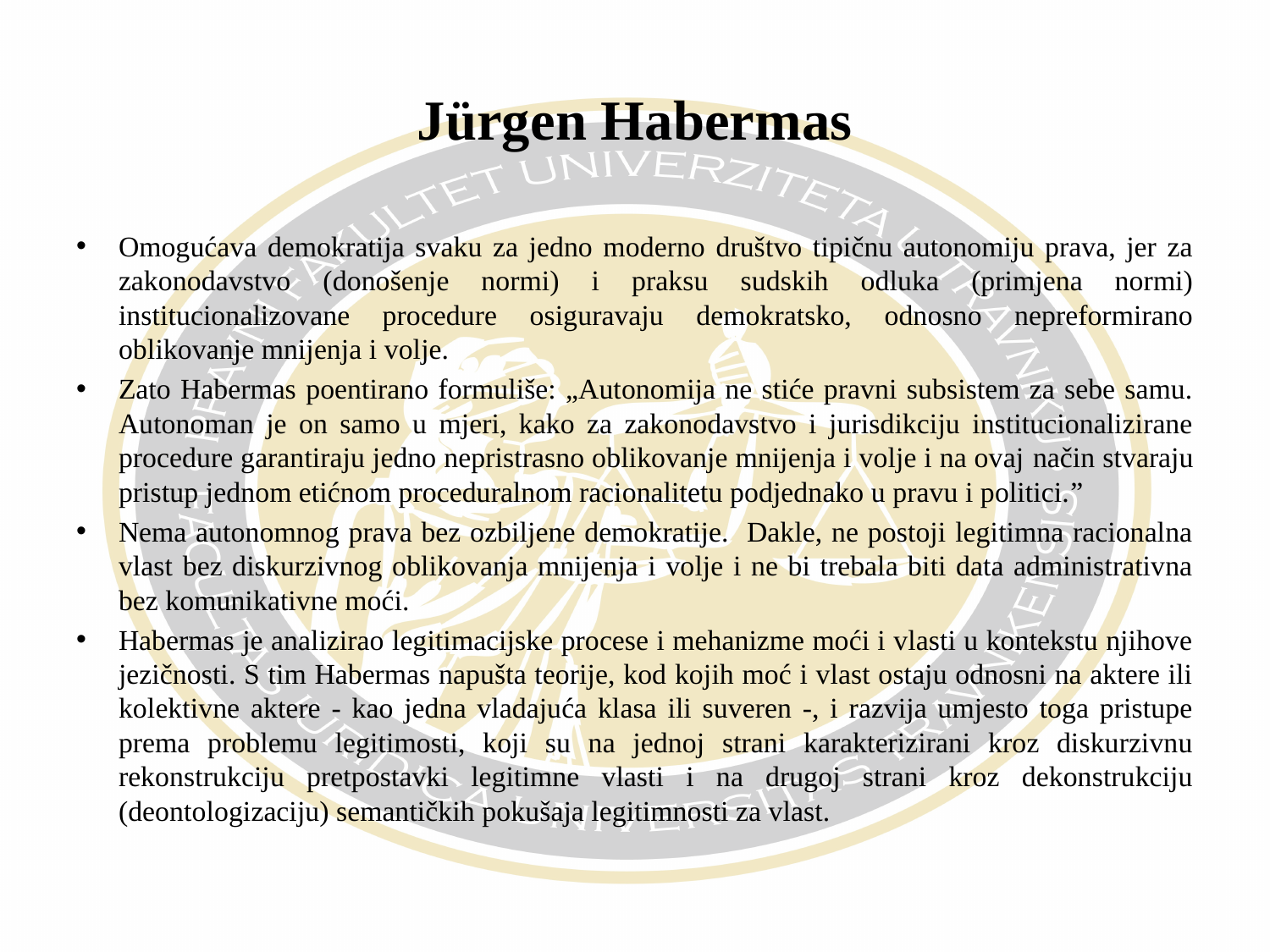

# Jürgen Habermas
Omogućava demokratija svaku za jedno moderno društvo tipičnu autonomiju prava, jer za zakonodavstvo (donošenje normi) i praksu sudskih odluka (primjena normi) institucionalizovane procedure osiguravaju demokratsko, odnosno nepreformirano oblikovanje mnijenja i volje.
Zato Habermas poentirano formuliše: „Autonomija ne stiće pravni subsistem za sebe samu. Autonoman je on samo u mjeri, kako za zakonodavstvo i jurisdikciju institucionalizirane procedure garantiraju jedno nepristrasno oblikovanje mnijenja i volje i na ovaj način stvaraju pristup jednom etićnom proceduralnom racionalitetu podjednako u pravu i politici.”
Nema autonomnog prava bez ozbiljene demokratije.  Dakle, ne postoji legitimna racionalna vlast bez diskurzivnog oblikovanja mnijenja i volje i ne bi trebala biti data administrativna bez komunikativne moći.
Habermas je analizirao legitimacijske procese i mehanizme moći i vlasti u kontekstu njihove jezičnosti. S tim Habermas napušta teorije, kod kojih moć i vlast ostaju odnosni na aktere ili kolektivne aktere - kao jedna vladajuća klasa ili suveren -, i razvija umjesto toga pristupe prema problemu legitimosti, koji su na jednoj strani karakterizirani kroz diskurzivnu rekonstrukciju pretpostavki legitimne vlasti i na drugoj strani kroz dekonstrukciju (deontologizaciju) semantičkih pokušaja legitimnosti za vlast.